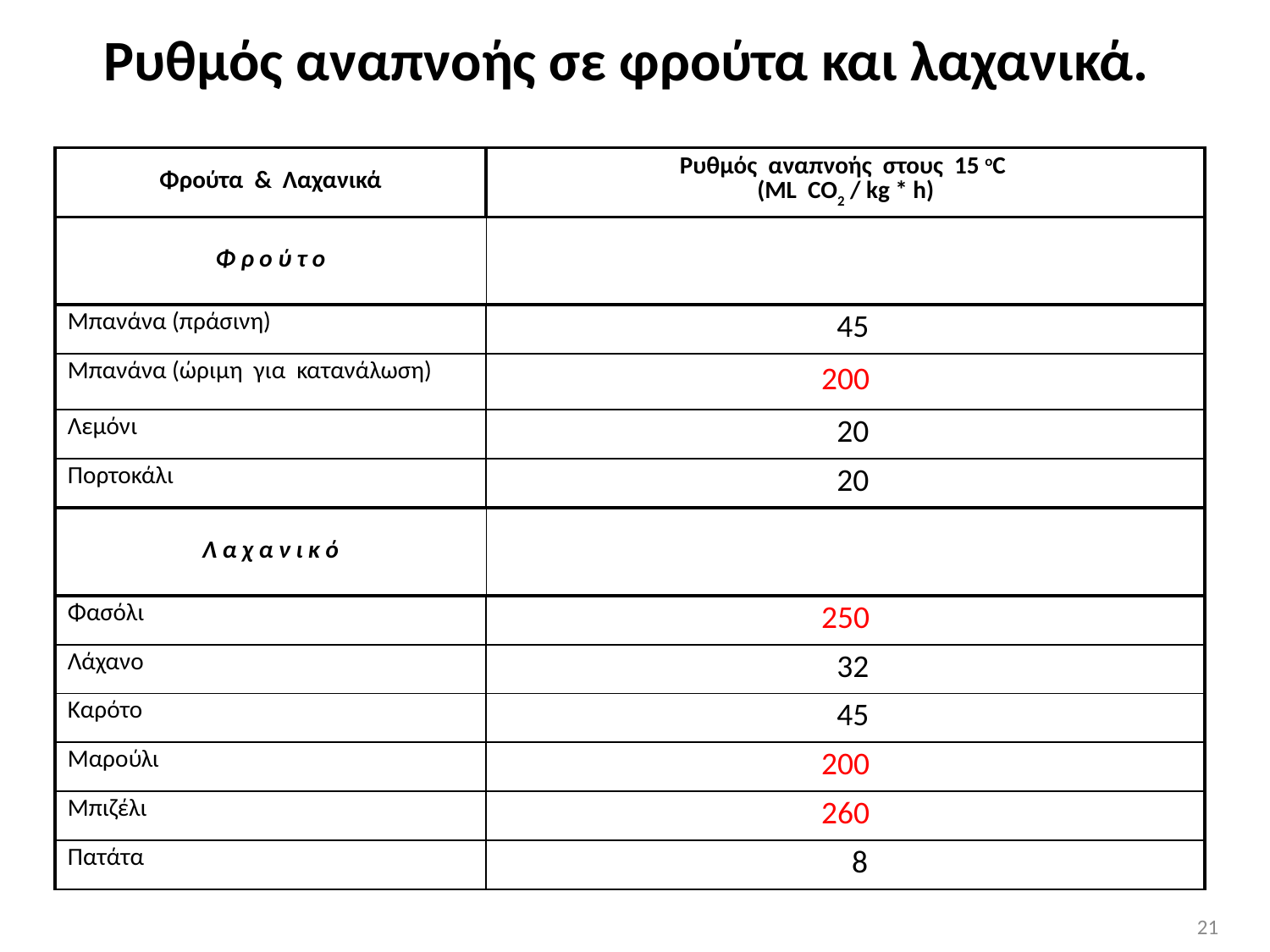

# Ρυθμός αναπνοής σε φρούτα και λαχανικά.
| Φρούτα & Λαχανικά | Ρυθμός αναπνοής στους 15 οC (ML CO2 / kg \* h) |
| --- | --- |
| Φ ρ ο ύ τ ο |  |
| Μπανάνα (πράσινη) | 45 |
| Μπανάνα (ώριμη για κατανάλωση) | 200 |
| Λεμόνι | 20 |
| Πορτοκάλι | 20 |
| Λ α χ α ν ι κ ό |  |
| Φασόλι | 250 |
| Λάχανο | 32 |
| Καρότο | 45 |
| Μαρούλι | 200 |
| Μπιζέλι | 260 |
| Πατάτα | 8 |
21